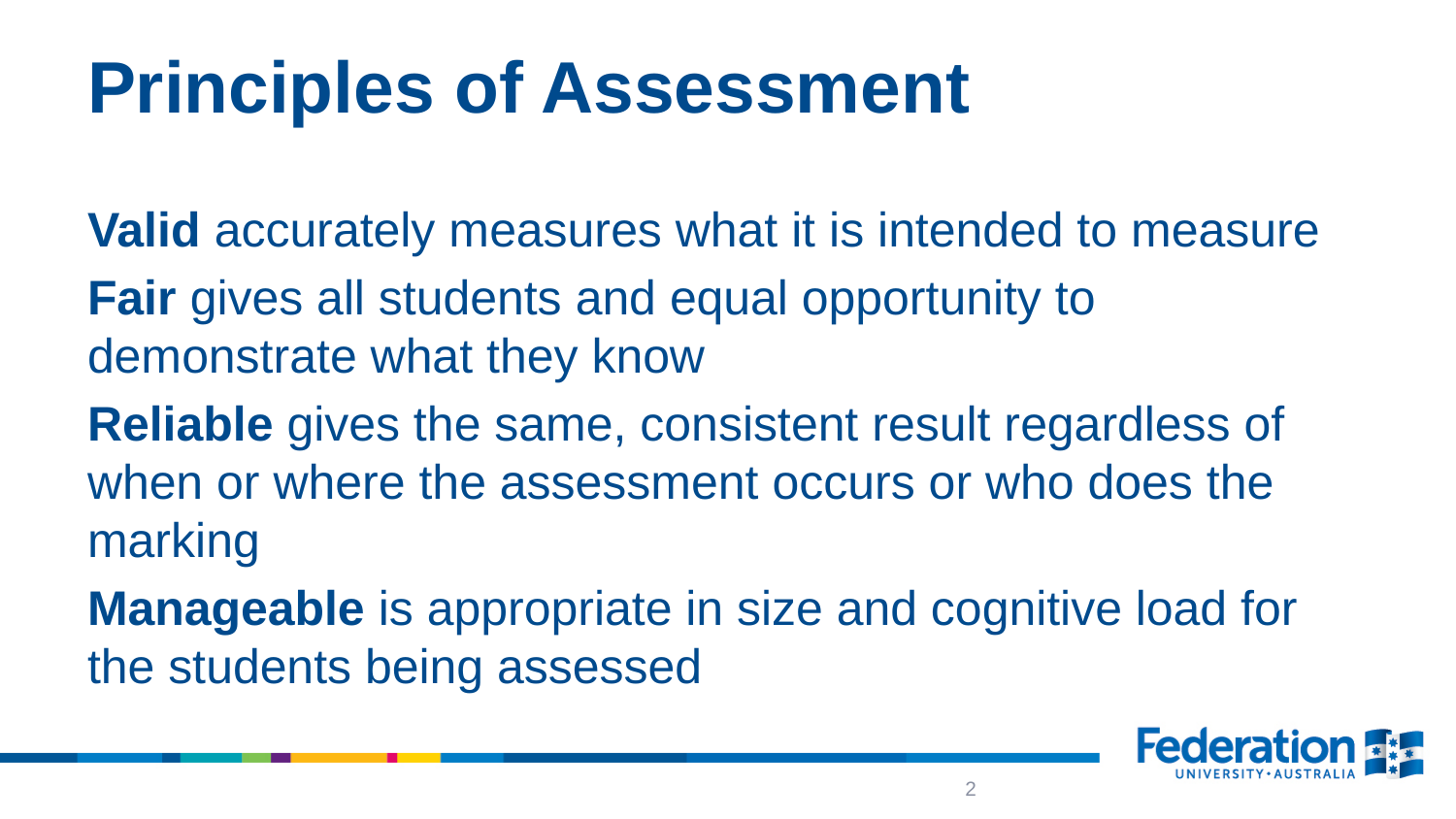

# Principles of Assessment
Valid accurately measures what it is intended to measure
Fair gives all students and equal opportunity to demonstrate what they know
Reliable gives the same, consistent result regardless of when or where the assessment occurs or who does the marking
Manageable is appropriate in size and cognitive load for the students being assessed
2